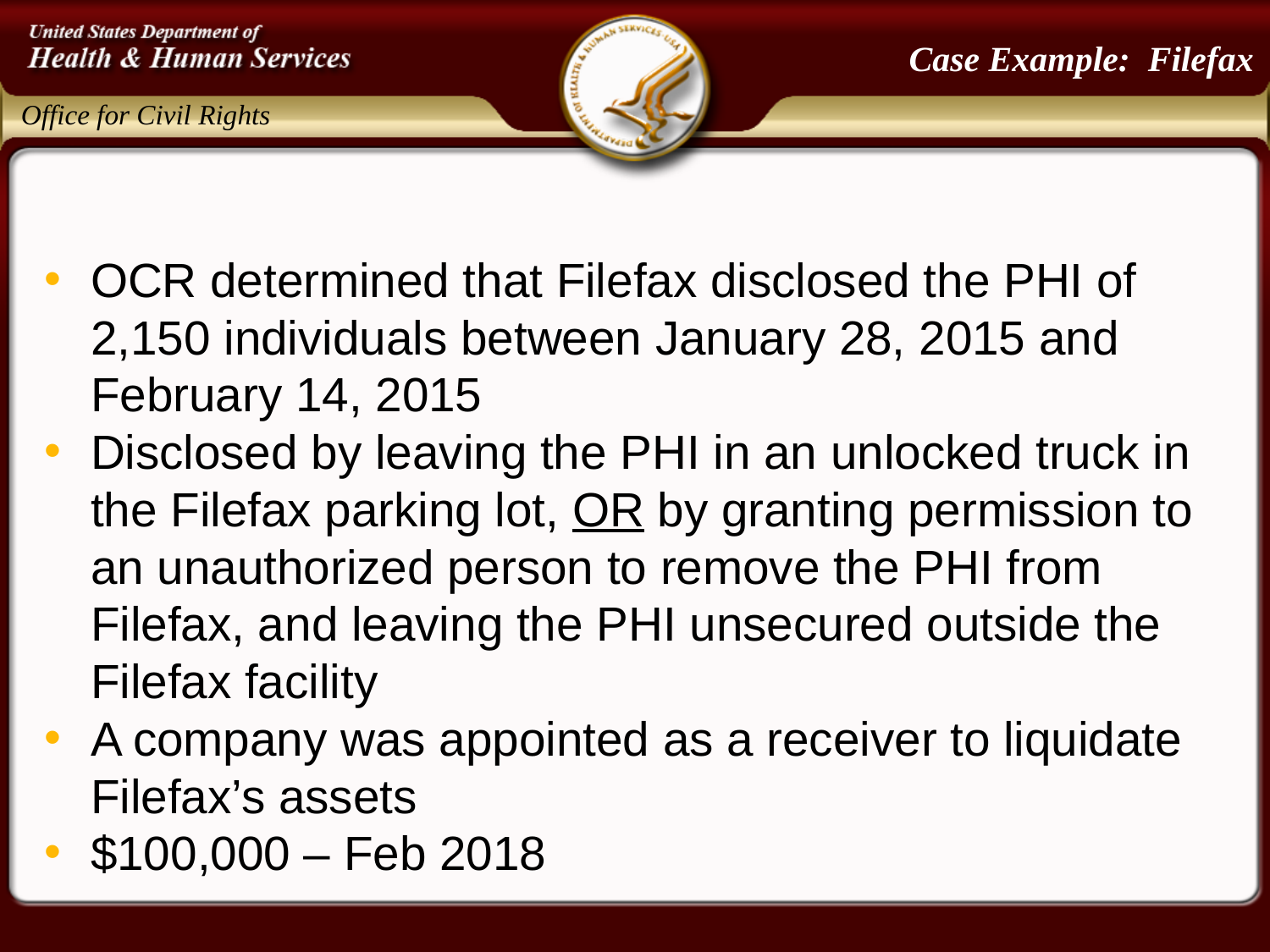

# Case Example:  Filefax
OCR determined that Filefax disclosed the PHI of 2,150 individuals between January 28, 2015 and February 14, 2015
Disclosed by leaving the PHI in an unlocked truck in the Filefax parking lot, OR by granting permission to an unauthorized person to remove the PHI from Filefax, and leaving the PHI unsecured outside the Filefax facility
A company was appointed as a receiver to liquidate Filefax’s assets
$100,000 – Feb 2018